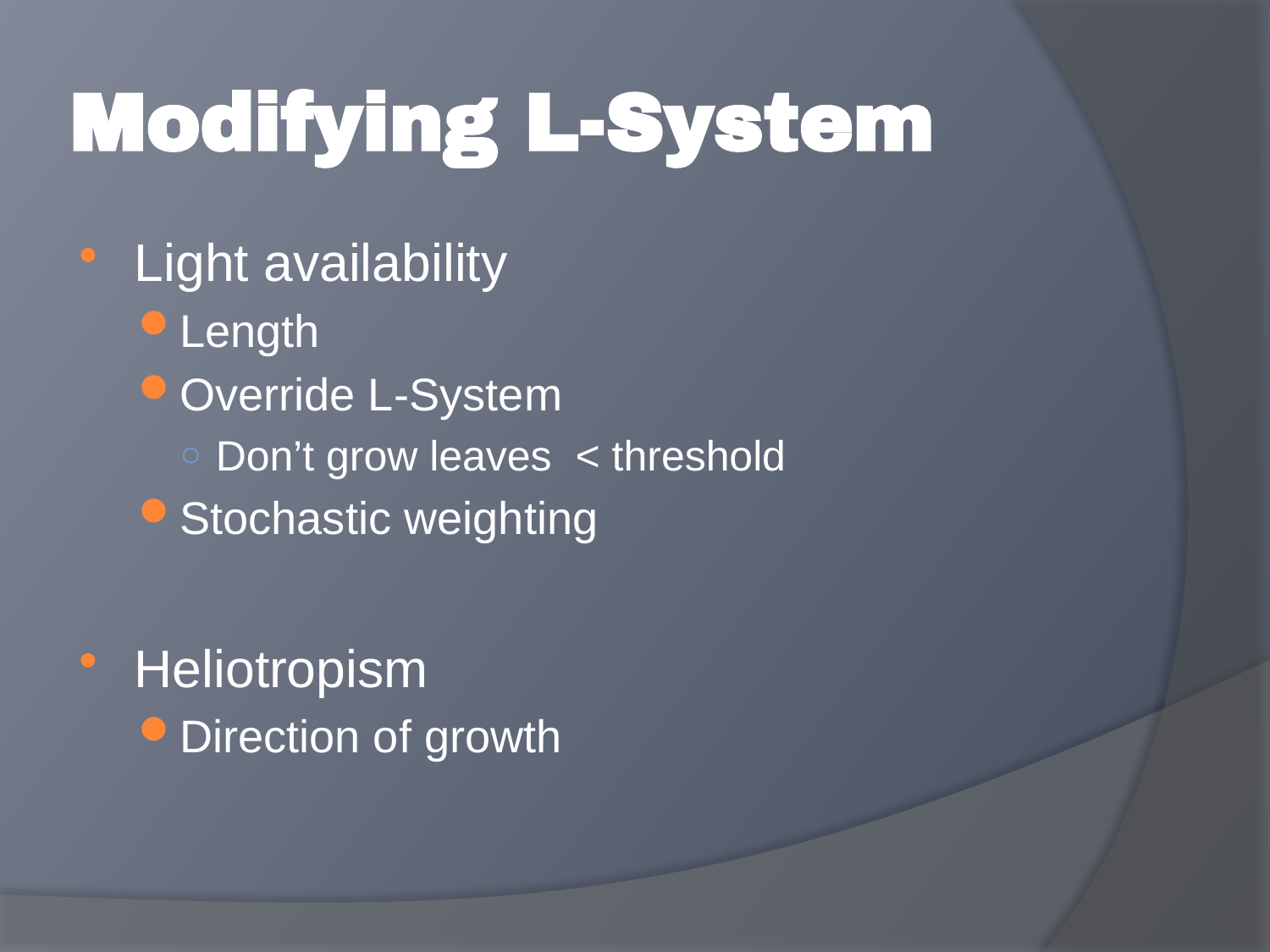

# Modifying L-System
Light availability
Length
Override L-System
Don’t grow leaves  < threshold
Stochastic weighting

Heliotropism
Direction of growth